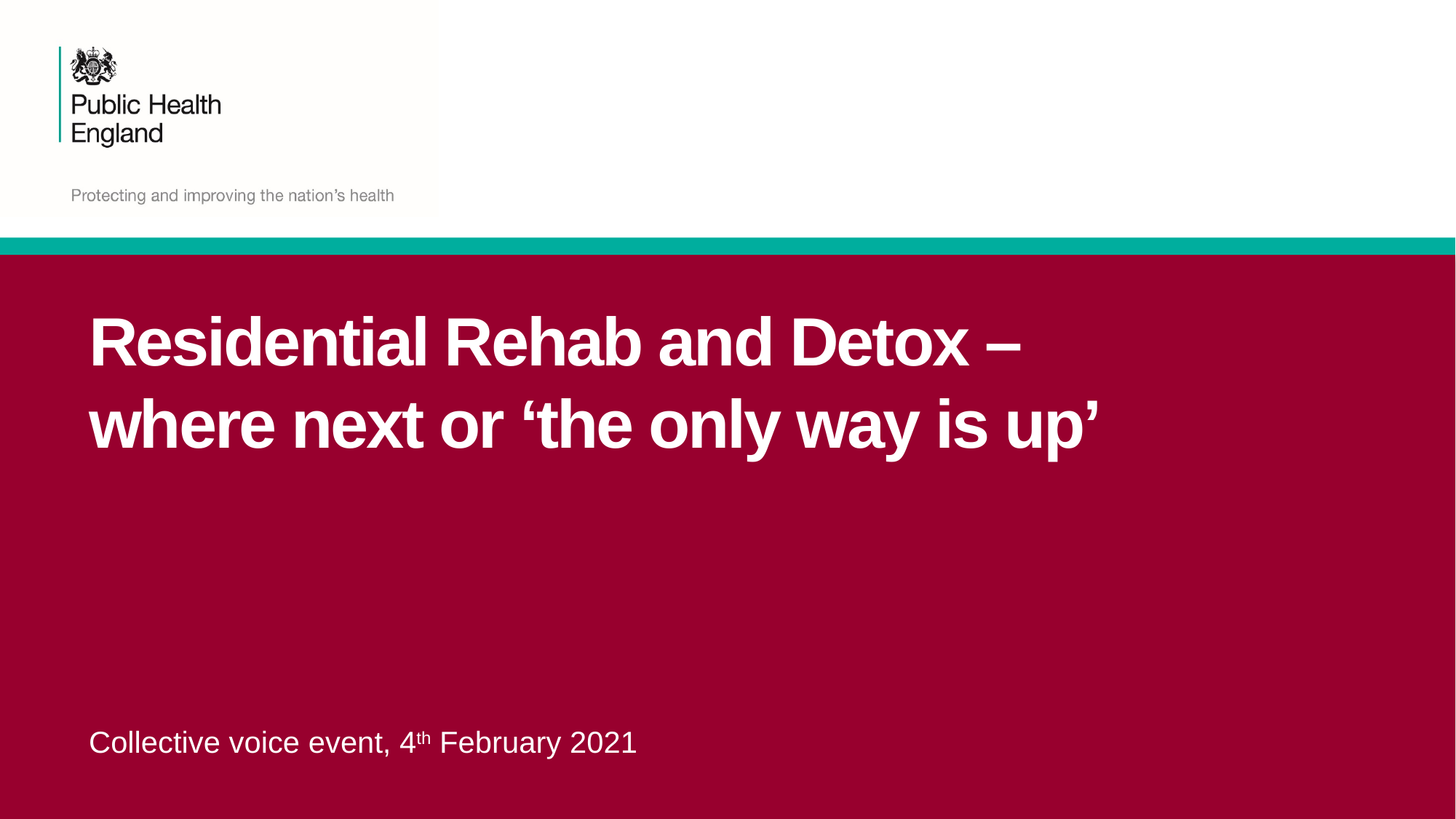

# Residential Rehab and Detox – where next or ‘the only way is up’
Collective voice event, 4th February 2021